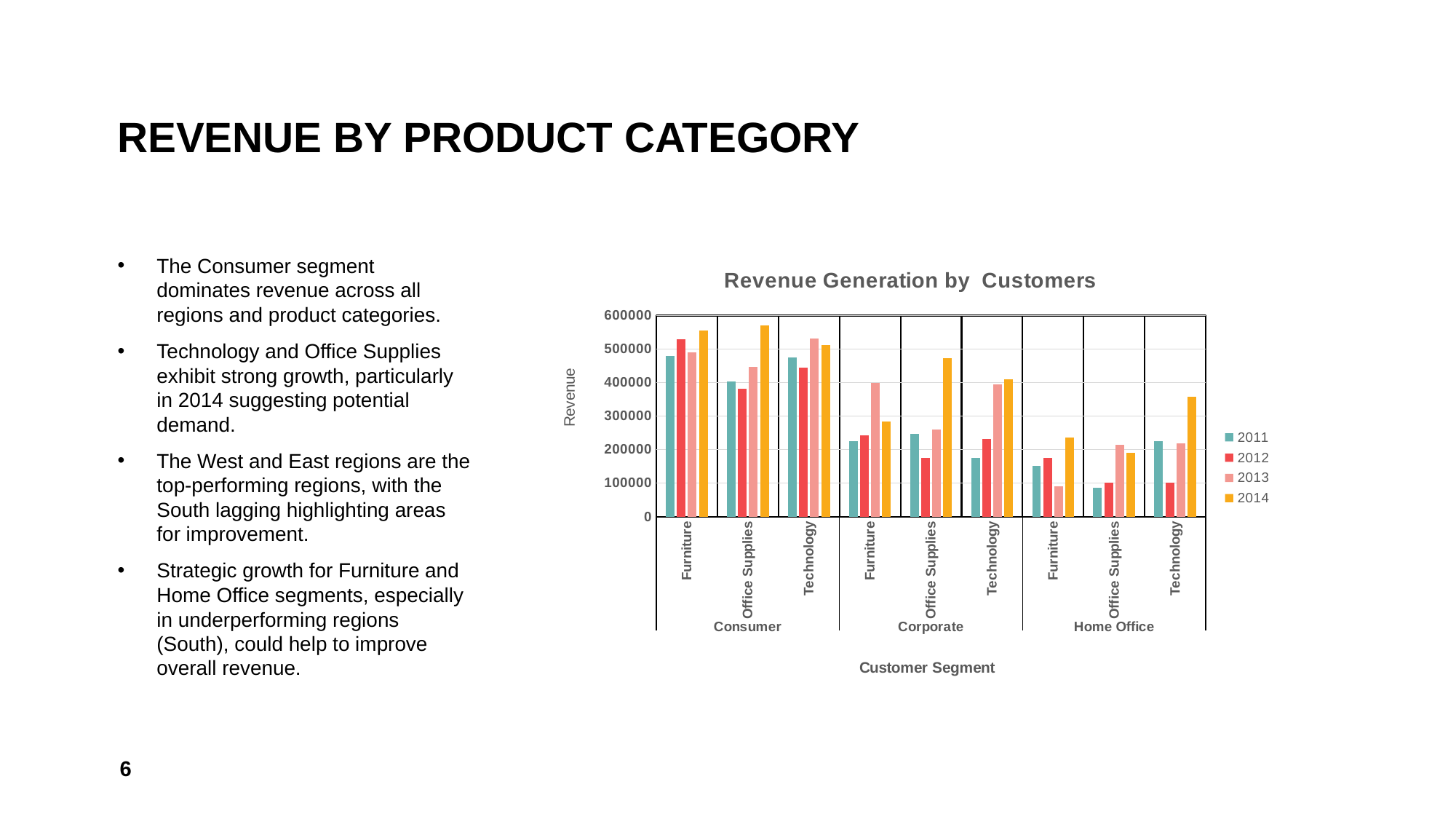

# Revenue by Product category
The Consumer segment dominates revenue across all regions and product categories.
Technology and Office Supplies exhibit strong growth, particularly in 2014 suggesting potential demand.
The West and East regions are the top-performing regions, with the South lagging highlighting areas for improvement.
Strategic growth for Furniture and Home Office segments, especially in underperforming regions (South), could help to improve overall revenue.

### Chart: Revenue Generation by  Customers

| Category | 2011 | 2012 | 2013 | 2014 |
|---|---|---|---|---|
| Furniture | 479358.6204000001 | 529896.5064999998 | 490491.05460000027 | 554581.8822999992 |
| Office Supplies | 404311.9820000002 | 382206.0600000004 | 447340.24300000037 | 569935.2069999999 |
| Technology | 474664.75100000005 | 443833.37700000004 | 530538.4900000001 | 512189.2270000002 |
| Furniture | 224435.50369999994 | 243100.97110000008 | 399462.88460000016 | 283449.7042 |
| Office Supplies | 246659.09900000013 | 174546.95500000002 | 259240.399 | 472614.19299999974 |
| Technology | 175937.95400000003 | 231146.85199999993 | 394523.19999999984 | 410989.95700000005 |
| Furniture | 150664.7416 | 176217.05800000002 | 91845.901 | 235710.40090000004 |
| Office Supplies | 85817.157 | 101309.28400000003 | 214084.61599999998 | 190520.12300000005 |
| Technology | 226433.92600000006 | 102644.31600000002 | 219496.36 | 357863.11500000017 |
6